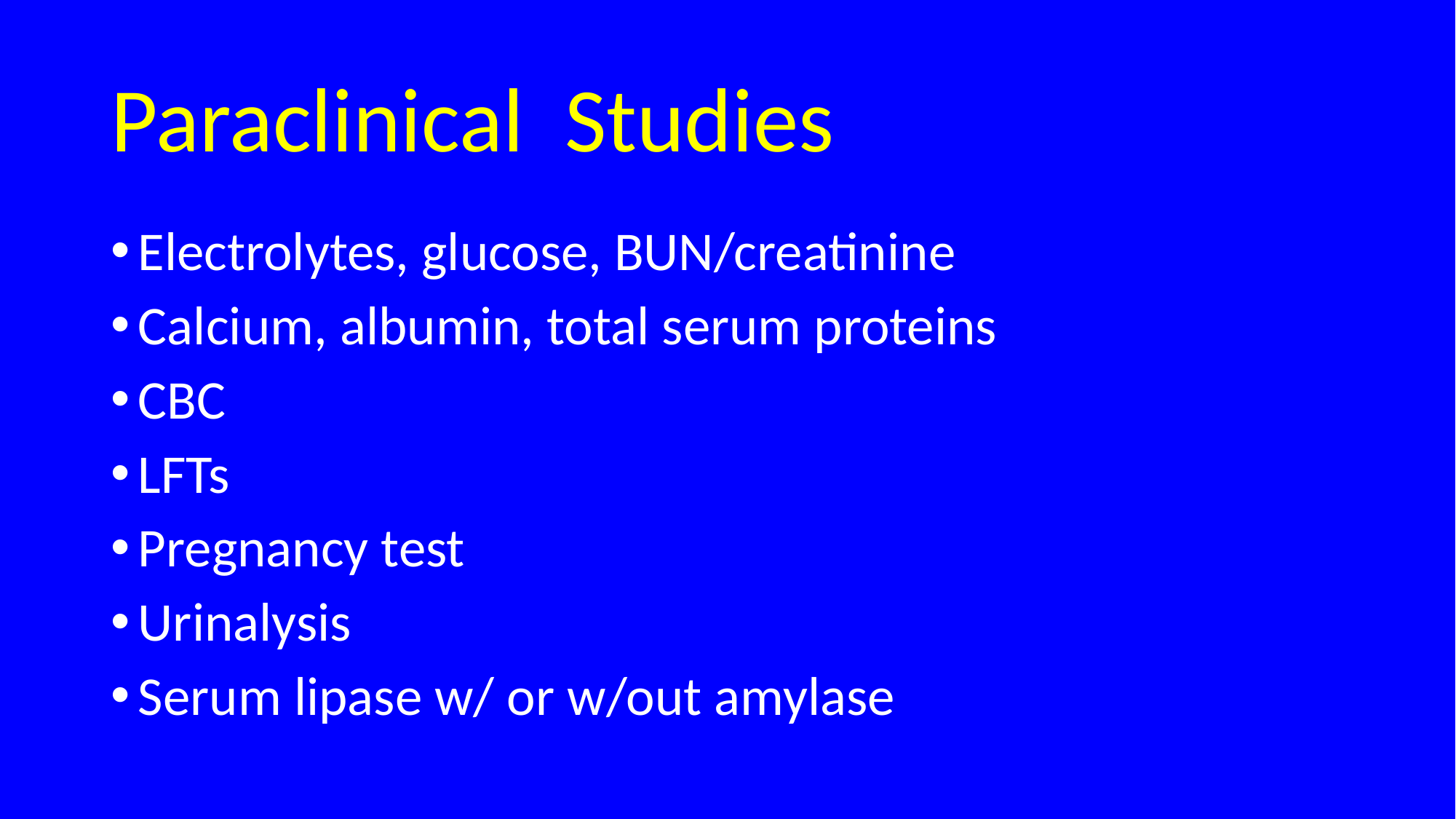

# Paraclinical  Studies
Electrolytes, glucose, BUN/creatinine
Calcium, albumin, total serum proteins
CBC
LFTs
Pregnancy test
Urinalysis
Serum lipase w/ or w/out amylase